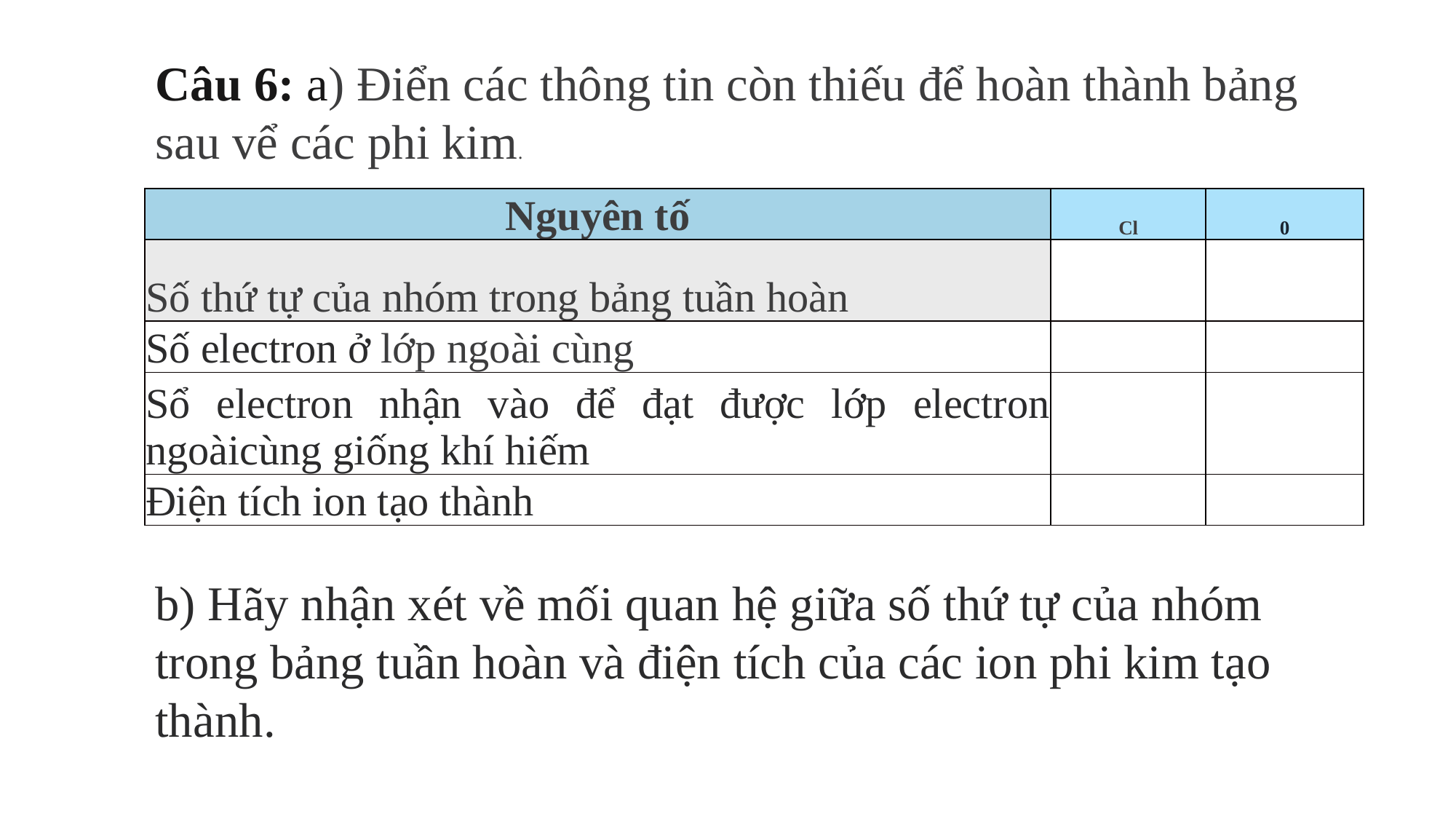

Câu 6: a) Điển các thông tin còn thiếu để hoàn thành bảng sau vể các phi kim.
| Nguyên tố | Cl | 0 |
| --- | --- | --- |
| Số thứ tự của nhóm trong bảng tuần hoàn |  |  |
| Số electron ở lớp ngoài cùng |  |  |
| Sổ electron nhận vào để đạt được lớp electron ngoàicùng giống khí hiếm |  |  |
| Điện tích ion tạo thành |  |  |

b) Hãy nhận xét về mối quan hệ giữa số thứ tự của nhóm trong bảng tuần hoàn và điện tích của các ion phi kim tạo thành.